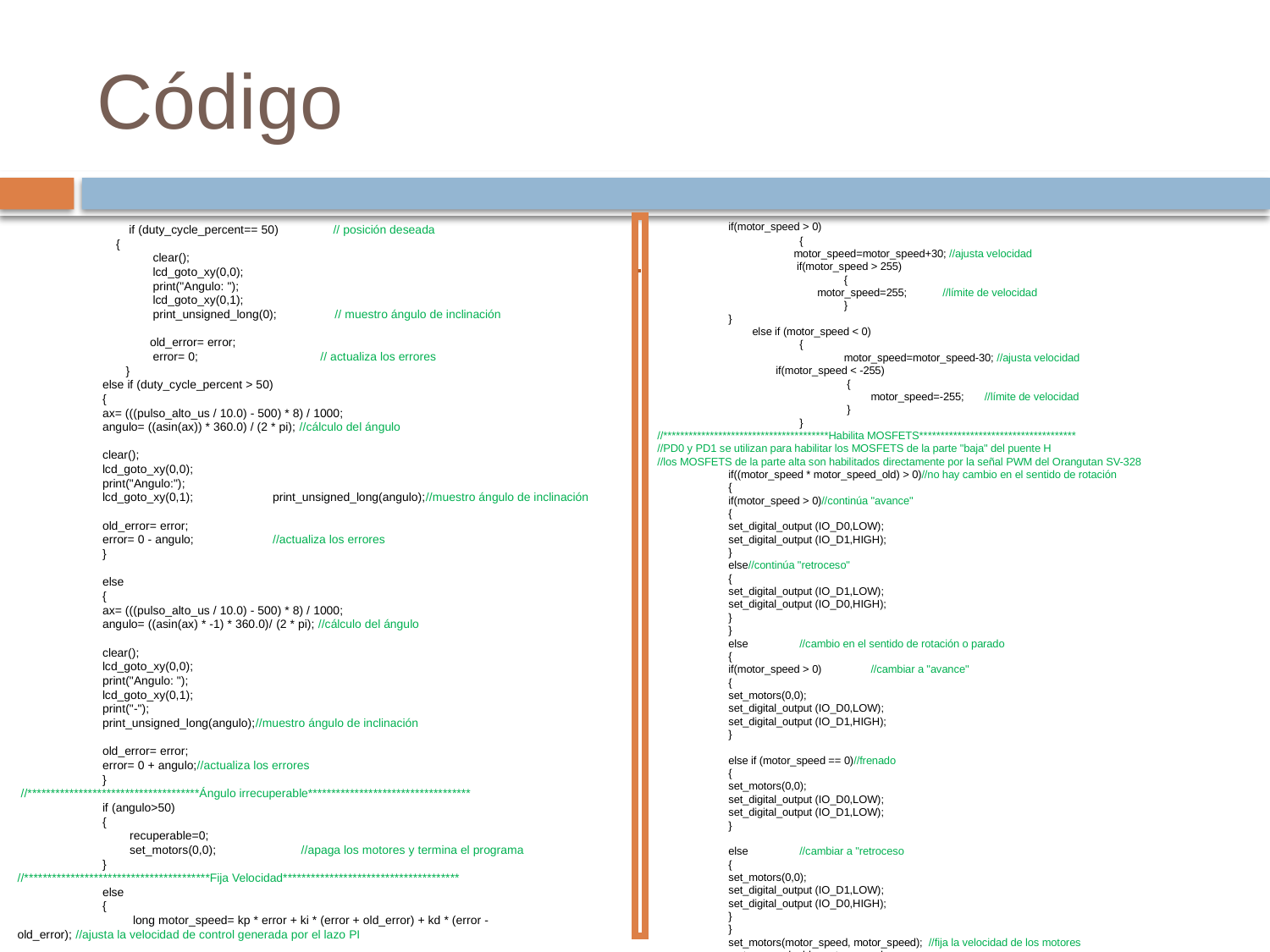

# Código
 	if(motor_speed > 0)
                             	{
                                              motor_speed=motor_speed+30; //ajusta velocidad
                                               if(motor_speed > 255)
                             	               {
                                                      motor_speed=255;            //límite de velocidad
                             	               }
	}
                                else if (motor_speed < 0)
                            	{
                           	               motor_speed=motor_speed-30; //ajusta velocidad
	                if(motor_speed < -255)
                             	                {
                           	                        motor_speed=-255;       //límite de velocidad
                             	                }
                             	}
//***************************************Habilita MOSFETS*************************************
//PD0 y PD1 se utilizan para habilitar los MOSFETS de la parte "baja" del puente H
//los MOSFETS de la parte alta son habilitados directamente por la señal PWM del Orangutan SV-328
	if((motor_speed * motor_speed_old) > 0)//no hay cambio en el sentido de rotación
	{
		if(motor_speed > 0)//continúa "avance"
		{
			set_digital_output (IO_D0,LOW);
			set_digital_output (IO_D1,HIGH);
		}
 		else//continúa "retroceso"
		{
			set_digital_output (IO_D1,LOW);
			set_digital_output (IO_D0,HIGH);
		}
 	}
	else	//cambio en el sentido de rotación o parado
			{
		if(motor_speed > 0)	//cambiar a "avance"
		{
			set_motors(0,0);
			set_digital_output (IO_D0,LOW);
			set_digital_output (IO_D1,HIGH);
		}

		else if (motor_speed == 0)//frenado
		{
			set_motors(0,0);
			set_digital_output (IO_D0,LOW);
			set_digital_output (IO_D1,LOW);
		}

		else	//cambiar a "retroceso
		{
			set_motors(0,0);
			set_digital_output (IO_D1,LOW);
			set_digital_output (IO_D0,HIGH);
		}
	}
 	set_motors(motor_speed, motor_speed);  //fija la velocidad de los motores
	motor_speed_old= motor_speed;
	delay_ms(10);
                         }
                  }
 }       }
                                 if (duty_cycle_percent== 50)                // posición deseada
	    {
                                        clear();
                                        lcd_goto_xy(0,0);
                                        print("Angulo: ");
                                        lcd_goto_xy(0,1);
                                        print_unsigned_long(0);                 // muestro ángulo de inclinación

	              old_error= error;
                                        error= 0;                                    // actualiza los errores
                                }
 	else if (duty_cycle_percent > 50)
	{
		ax= (((pulso_alto_us / 10.0) - 500) * 8) / 1000;
		angulo= ((asin(ax)) * 360.0) / (2 * pi); //cálculo del ángulo

		clear();
		lcd_goto_xy(0,0);
		print("Angulo:");
		lcd_goto_xy(0,1);				print_unsigned_long(angulo);//muestro ángulo de inclinación

		old_error= error;
		error= 0 - angulo;	//actualiza los errores
	}

	else
	{
		ax= (((pulso_alto_us / 10.0) - 500) * 8) / 1000;
		angulo= ((asin(ax) * -1) * 360.0)/ (2 * pi); //cálculo del ángulo

		clear();
		lcd_goto_xy(0,0);
		print("Angulo: ");
		lcd_goto_xy(0,1);
		print("-");
		print_unsigned_long(angulo);//muestro ángulo de inclinación

		old_error= error;
		error= 0 + angulo;//actualiza los errores
	}
 //*************************************Ángulo irrecuperable***********************************
	if (angulo>50)
	{
	        recuperable=0;
	        set_motors(0,0);                         //apaga los motores y termina el programa
	}
//****************************************Fija Velocidad**************************************
	else
                        	{
	         long motor_speed= kp * error + ki * (error + old_error) + kd * (error - 	          old_error); //ajusta la velocidad de control generada por el lazo PI

.